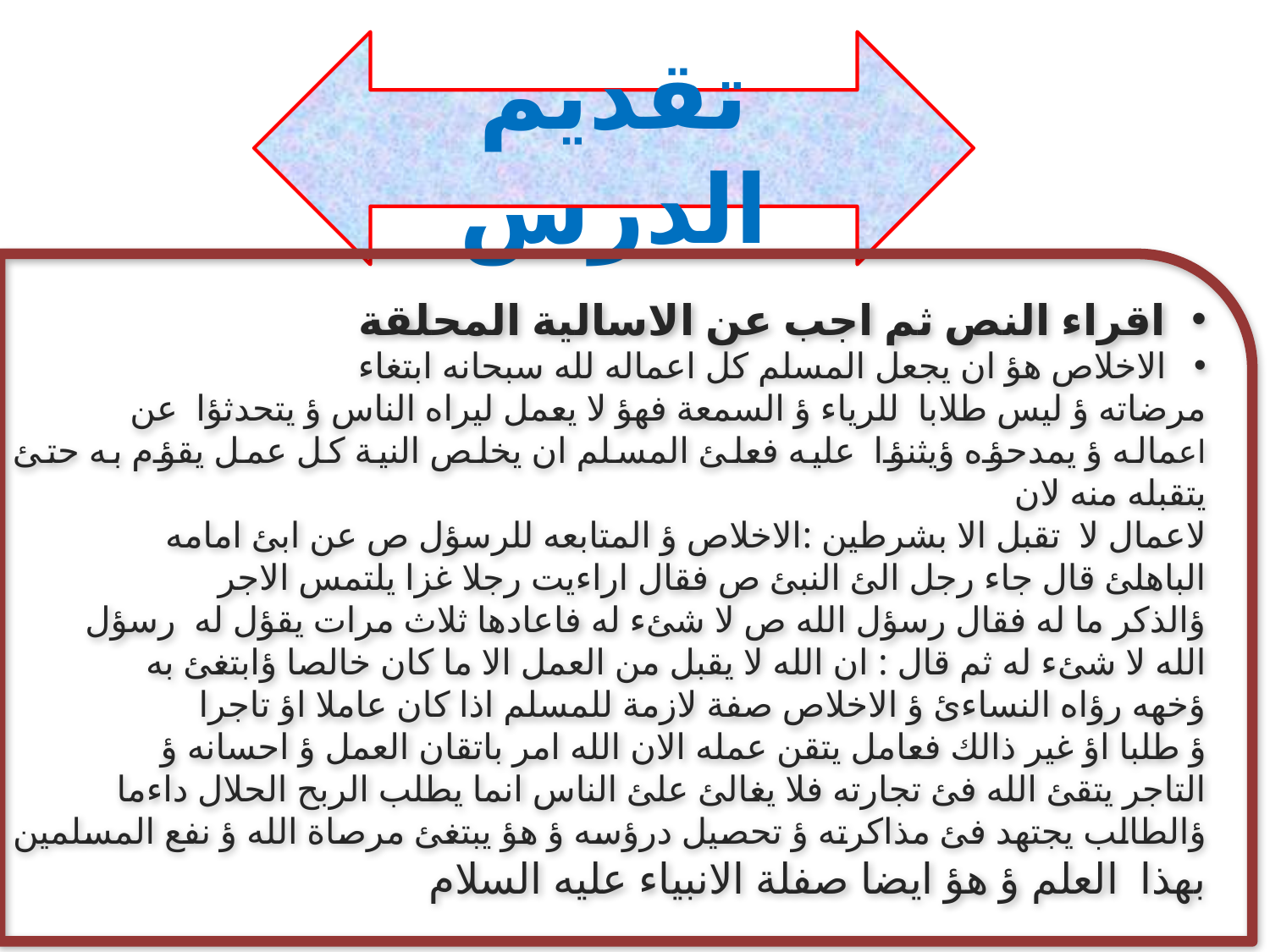

تقديم الدرس
اقراء النص ثم اجب عن الاسالية المحلقة
الاخلاص هؤ ان يجعل المسلم كل اعماله لله سبحانه ابتغاء
مرضاته ؤ ليس طلابا  للرياء ؤ السمعة فهؤ لا يعمل ليراه الناس ؤ يتحدثؤا  عن
اعماله ؤ يمدحؤه ؤيثنؤا  عليه فعلئ المسلم ان يخلص النية كل عمل يقؤم به حتئ يتقبله منه لان
لاعمال لا  تقبل الا بشرطين :الاخلاص ؤ المتابعه للرسؤل ص عن ابئ امامه
الباهلئ قال جاء رجل الئ النبئ ص فقال اراءيت رجلا غزا يلتمس الاجر
ؤالذكر ما له فقال رسؤل الله ص لا شئء له فاعادها ثلاث مرات يقؤل له  رسؤل
الله لا شئء له ثم قال : ان الله لا يقبل من العمل الا ما كان خالصا ؤابتغئ به
ؤخهه رؤاه النساءئ ؤ الاخلاص صفة لازمة للمسلم اذا كان عاملا اؤ تاجرا
ؤ طلبا اؤ غير ذالك فعامل يتقن عمله الان الله امر باتقان العمل ؤ احسانه ؤ
التاجر يتقئ الله فئ تجارته فلا يغالئ علئ الناس انما يطلب الربح الحلال داءما
ؤالطالب يجتهد فئ مذاكرته ؤ تحصيل درؤسه ؤ هؤ يبتغئ مرصاة الله ؤ نفع المسلمين
بهذا  العلم ؤ هؤ ايضا صفلة الانبياء عليه السلام